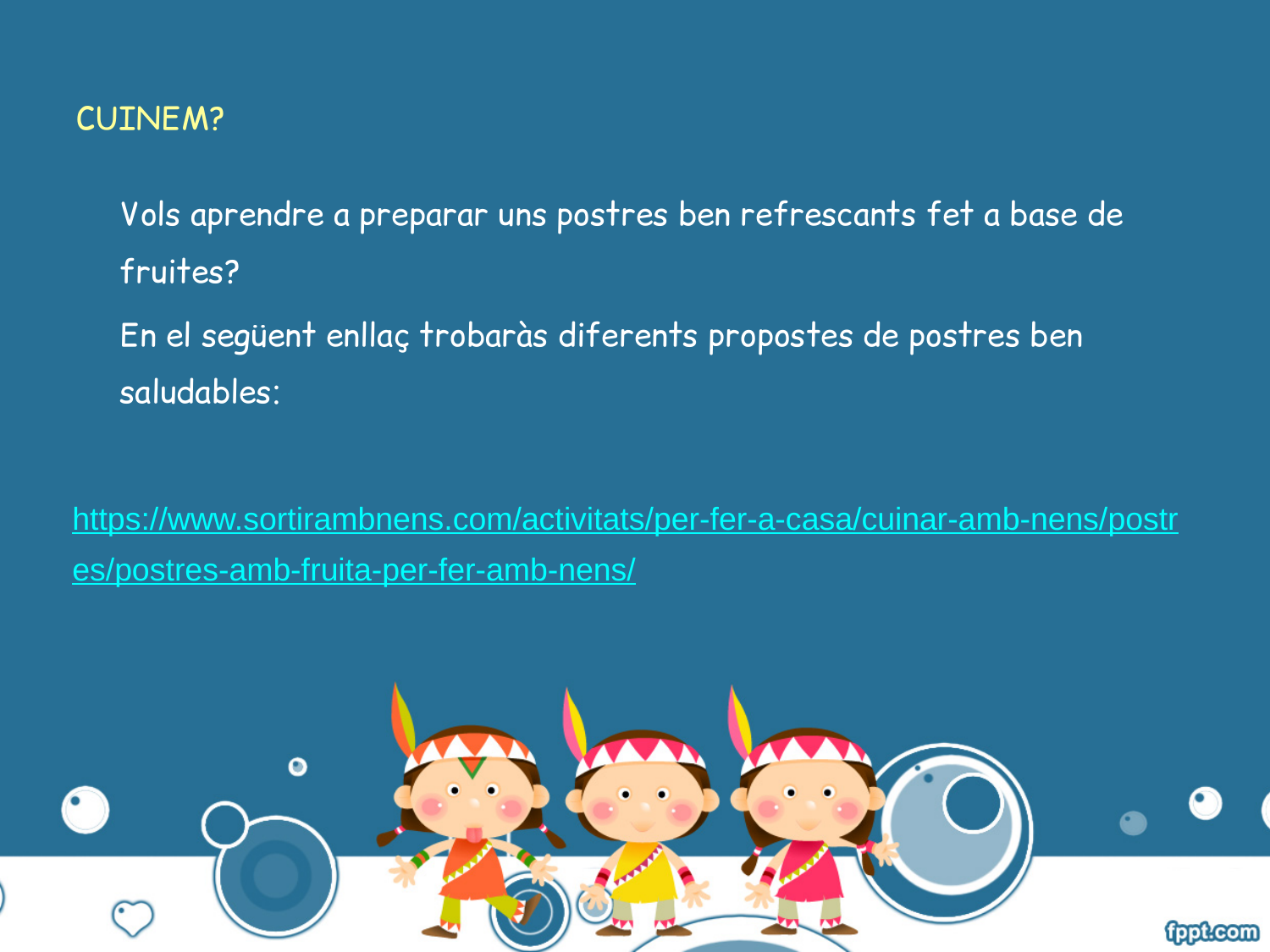

# CUINEM?
	Vols aprendre a preparar uns postres ben refrescants fet a base de fruites?
	En el següent enllaç trobaràs diferents propostes de postres ben saludables:

https://www.sortirambnens.com/activitats/per-fer-a-casa/cuinar-amb-nens/postres/postres-amb-fruita-per-fer-amb-nens/